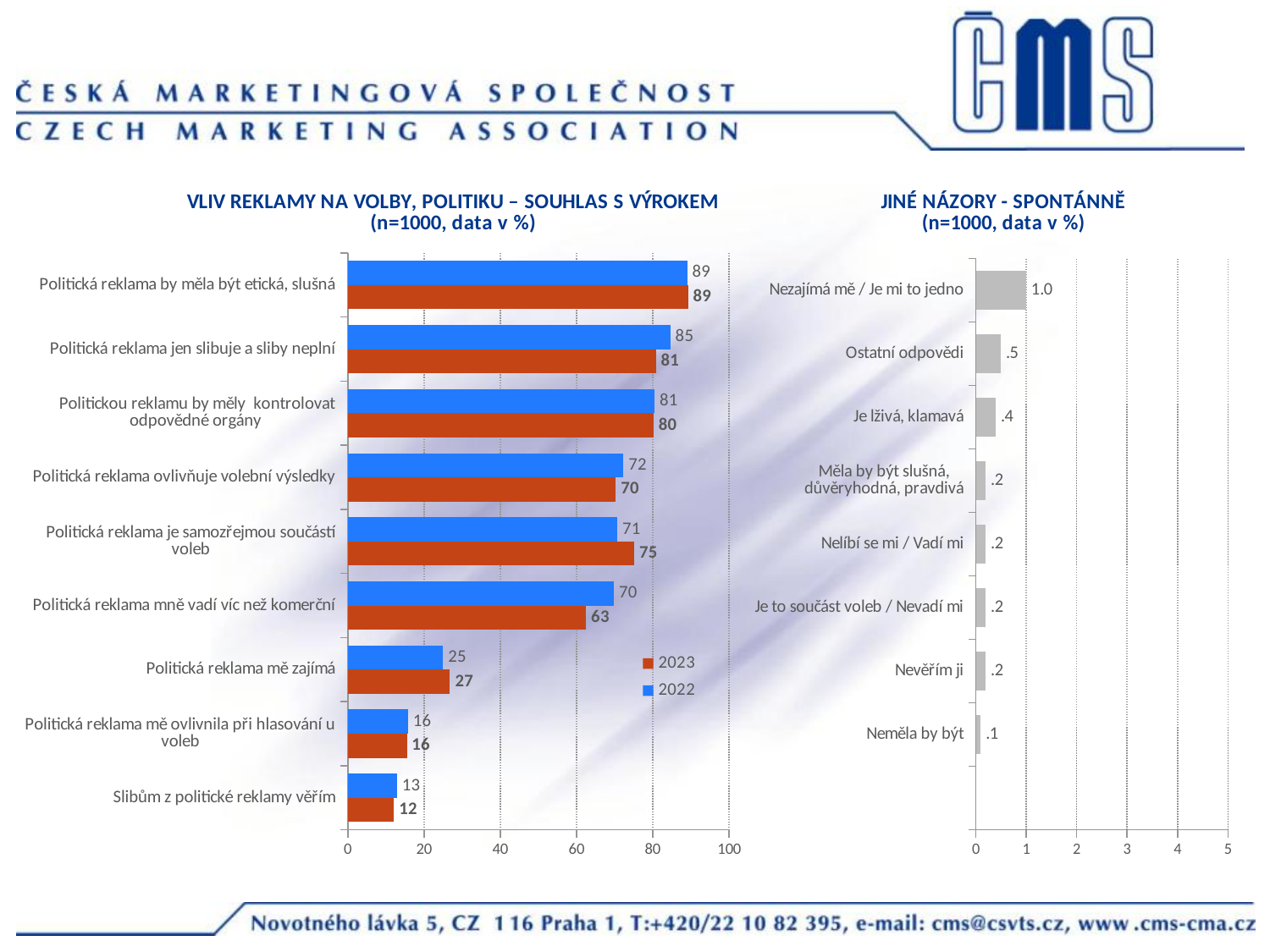

### Chart: VLIV REKLAMY NA VOLBY, POLITIKU – SOUHLAS S VÝROKEM
(n=1000, data v %)

| Category | 2022 | 2023 |
|---|---|---|
| Politická reklama by měla být etická, slušná | 89.0 | 89.3 |
| Politická reklama jen slibuje a sliby neplní | 84.6 | 80.80000000000001 |
| Politickou reklamu by měly  kontrolovat odpovědné orgány  | 80.5 | 80.2 |
| Politická reklama ovlivňuje volební výsledky | 72.3 | 70.3 |
| Politická reklama je samozřejmou součástí voleb | 70.7 | 75.1 |
| Politická reklama mně vadí víc než komerční | 69.8 | 62.5 |
| Politická reklama mě zajímá | 25.0 | 26.8 |
| Politická reklama mě ovlivnila při hlasování u voleb | 15.8 | 15.5 |
| Slibům z politické reklamy věřím | 12.9 | 12.1 |

### Chart: JINÉ NÁZORY - SPONTÁNNĚ
(n=1000, data v %)

| Category | velmi důležitá  |
|---|---|
| Nezajímá mě / Je mi to jedno | 1.0 |
| Ostatní odpovědi | 0.5 |
| Je lživá, klamavá | 0.4 |
| Měla by být slušná, důvěryhodná, pravdivá | 0.2 |
| Nelíbí se mi / Vadí mi | 0.2 |
| Je to součást voleb / Nevadí mi | 0.2 |
| Nevěřím ji | 0.2 |
| Neměla by být | 0.1 |